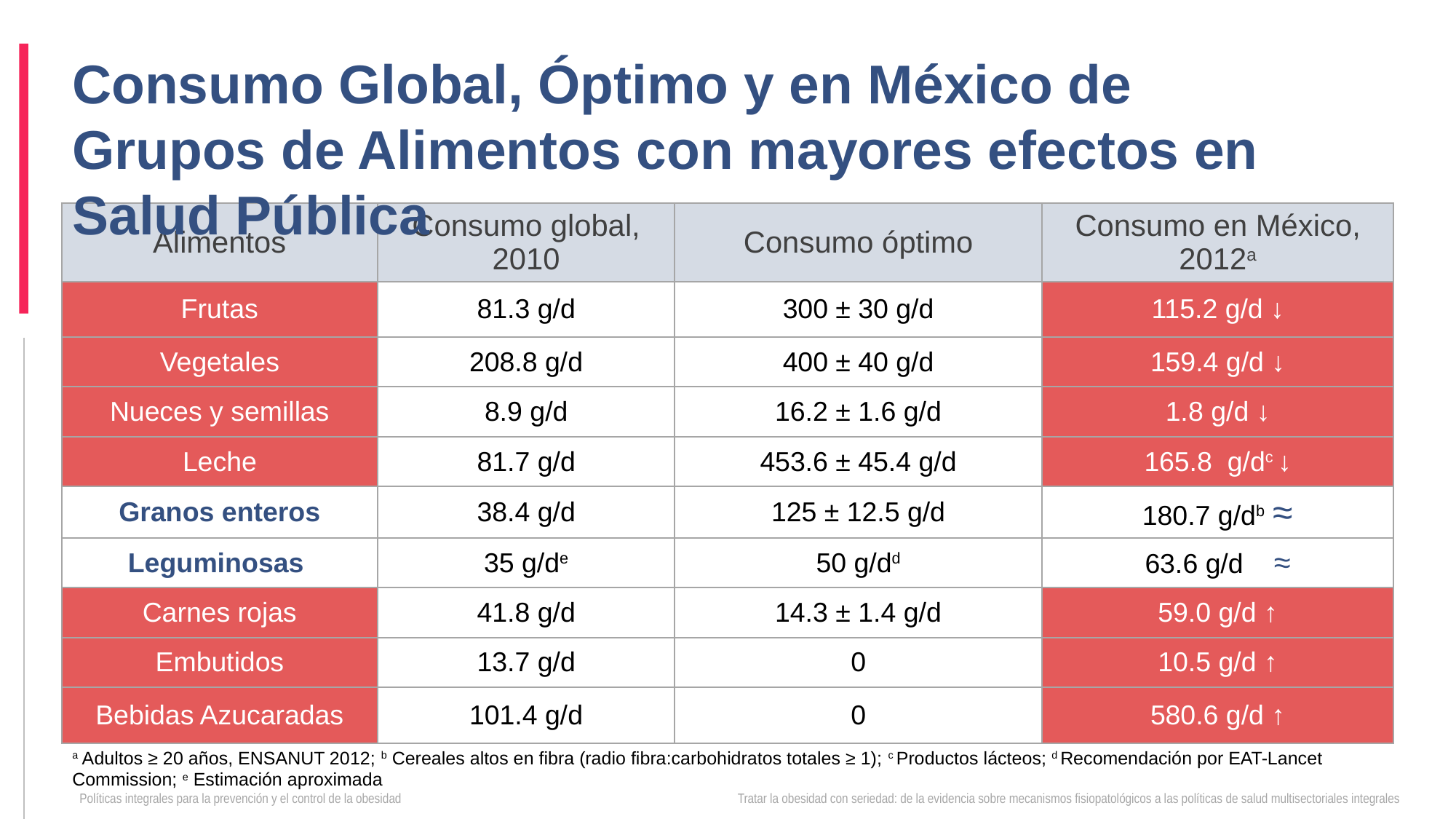

Consumo Global, Óptimo y en México de Grupos de Alimentos con mayores efectos en Salud Pública
| Alimentos | Consumo global, 2010 | Consumo óptimo | Consumo en México, 2012a |
| --- | --- | --- | --- |
| Frutas | 81.3 g/d | 300 ± 30 g/d | 115.2 g/d ↓ |
| Vegetales | 208.8 g/d | 400 ± 40 g/d | 159.4 g/d ↓ |
| Nueces y semillas | 8.9 g/d | 16.2 ± 1.6 g/d | 1.8 g/d ↓ |
| Leche | 81.7 g/d | 453.6 ± 45.4 g/d | 165.8 g/dc ↓ |
| Granos enteros | 38.4 g/d | 125 ± 12.5 g/d | 180.7 g/db ≈ |
| Leguminosas | 35 g/de | 50 g/dd | 63.6 g/d ≈ |
| Carnes rojas | 41.8 g/d | 14.3 ± 1.4 g/d | 59.0 g/d ↑ |
| Embutidos | 13.7 g/d | 0 | 10.5 g/d ↑ |
| Bebidas Azucaradas | 101.4 g/d | 0 | 580.6 g/d ↑ |
a Adultos ≥ 20 años, ENSANUT 2012; b Cereales altos en fibra (radio fibra:carbohidratos totales ≥ 1); c Productos lácteos; d Recomendación por EAT-Lancet Commission; e Estimación aproximada